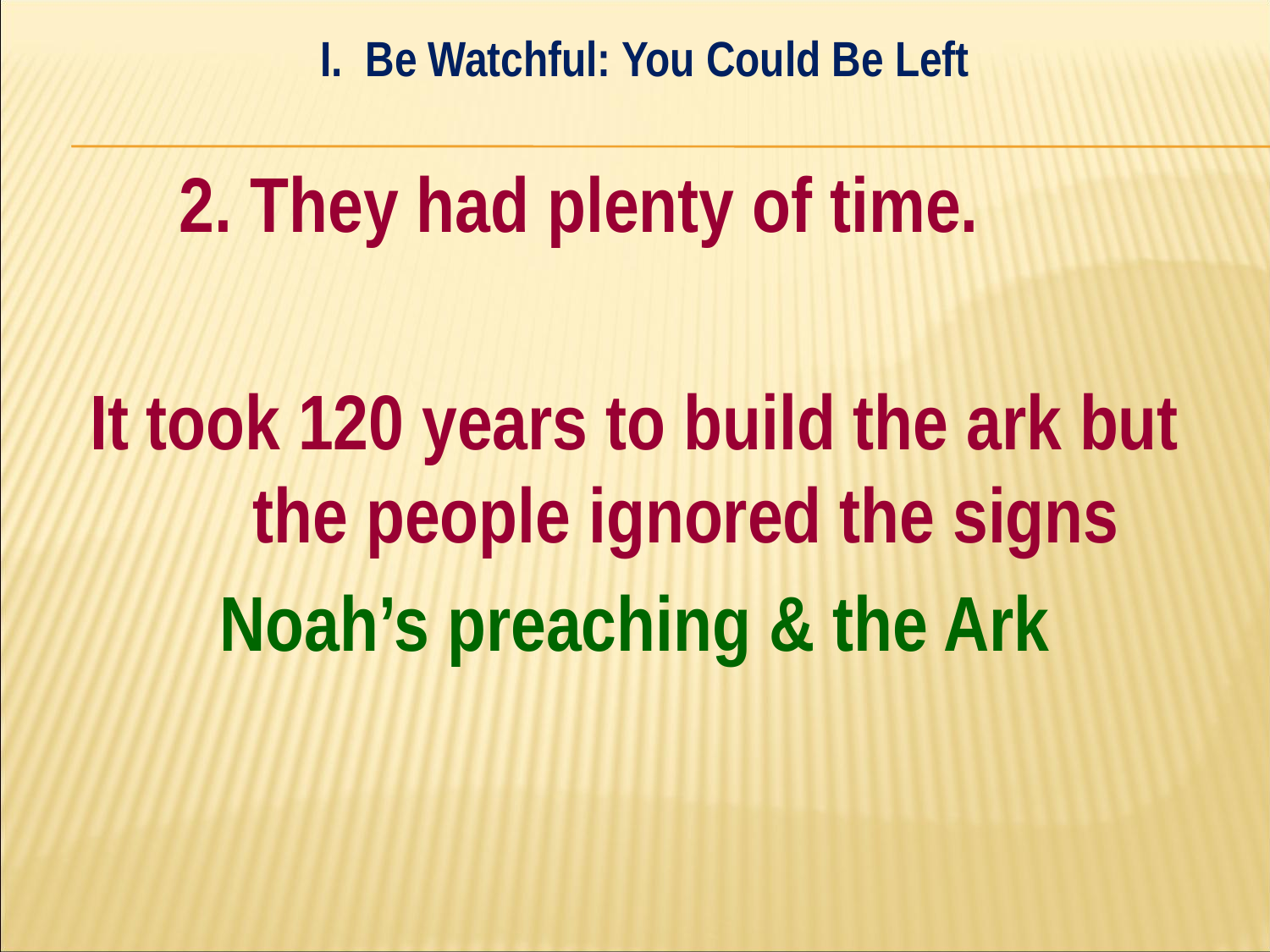

I.  Be Watchful: You Could Be Left
#
 	2. They had plenty of time.

It took 120 years to build the ark but the people ignored the signs
Noah’s preaching & the Ark